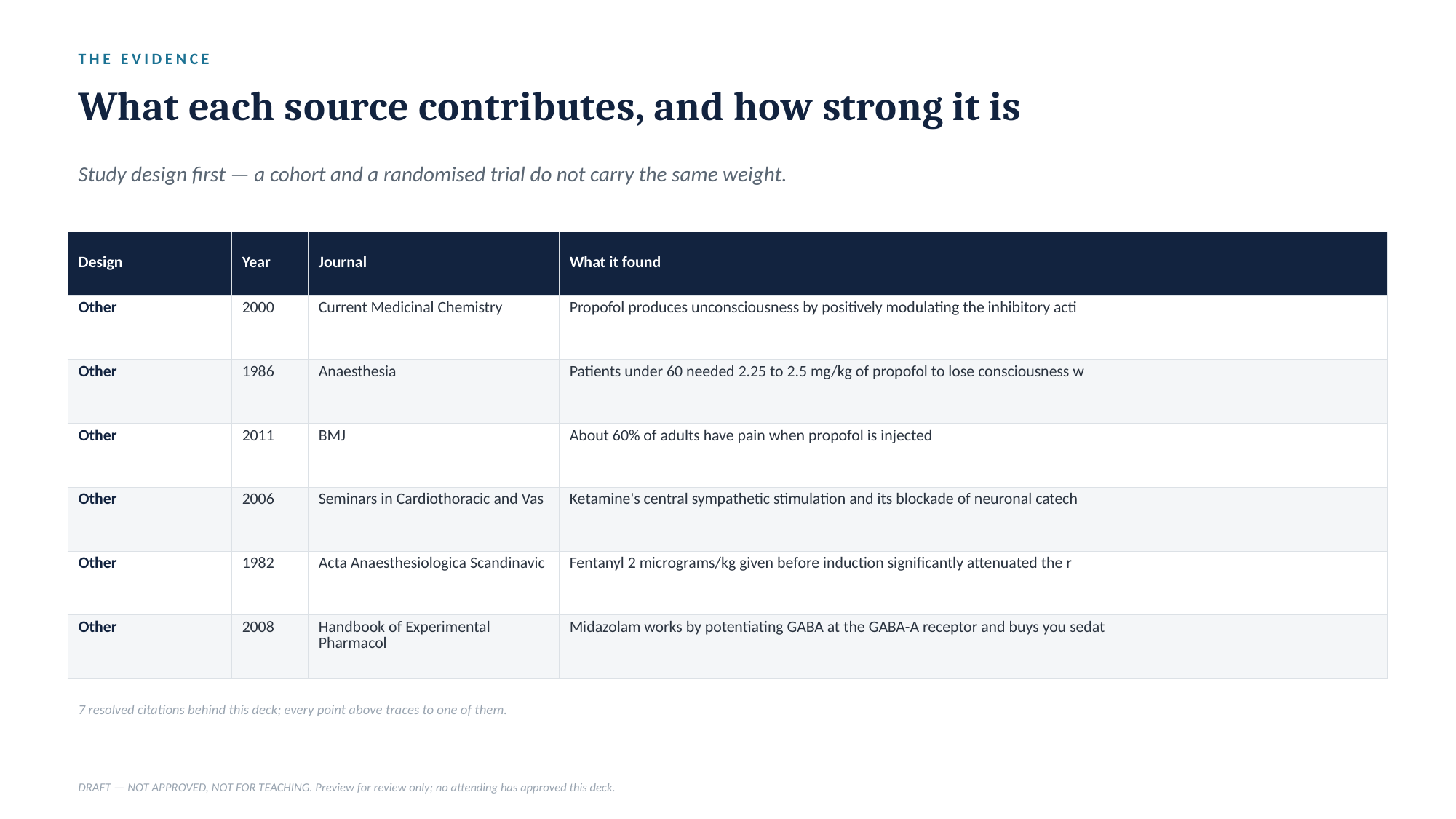

THE EVIDENCE
What each source contributes, and how strong it is
Study design first — a cohort and a randomised trial do not carry the same weight.
| Design | Year | Journal | What it found |
| --- | --- | --- | --- |
| Other | 2000 | Current Medicinal Chemistry | Propofol produces unconsciousness by positively modulating the inhibitory acti |
| Other | 1986 | Anaesthesia | Patients under 60 needed 2.25 to 2.5 mg/kg of propofol to lose consciousness w |
| Other | 2011 | BMJ | About 60% of adults have pain when propofol is injected |
| Other | 2006 | Seminars in Cardiothoracic and Vas | Ketamine's central sympathetic stimulation and its blockade of neuronal catech |
| Other | 1982 | Acta Anaesthesiologica Scandinavic | Fentanyl 2 micrograms/kg given before induction significantly attenuated the r |
| Other | 2008 | Handbook of Experimental Pharmacol | Midazolam works by potentiating GABA at the GABA-A receptor and buys you sedat |
7 resolved citations behind this deck; every point above traces to one of them.
DRAFT — NOT APPROVED, NOT FOR TEACHING. Preview for review only; no attending has approved this deck.